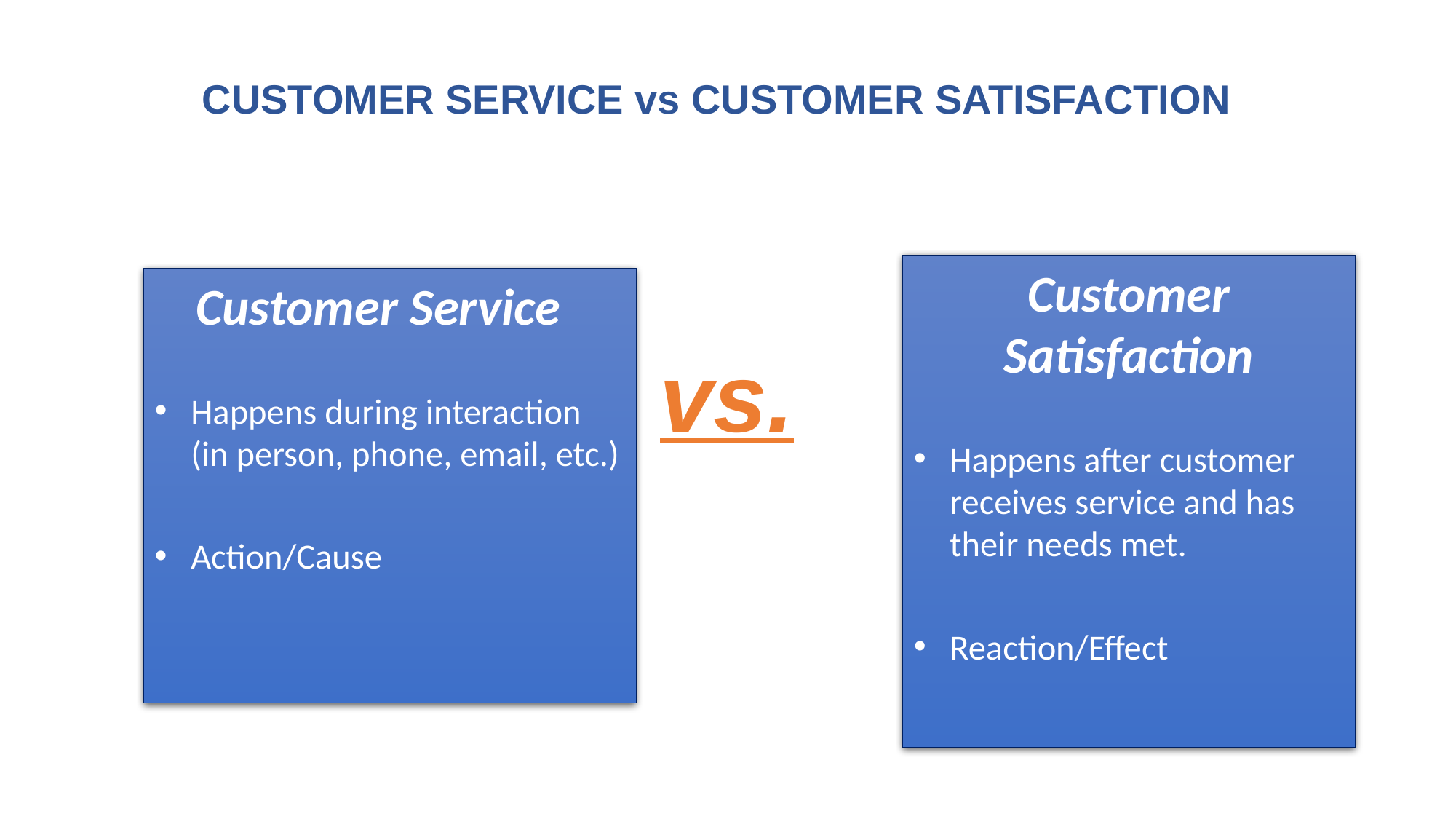

# CUSTOMER SERVICE vs CUSTOMER SATISFACTION
Customer Satisfaction

Happens after customer receives service and has their needs met.

Reaction/Effect

Customer Service

Happens during interaction (in person, phone, email, etc.)

Action/Cause

vs.